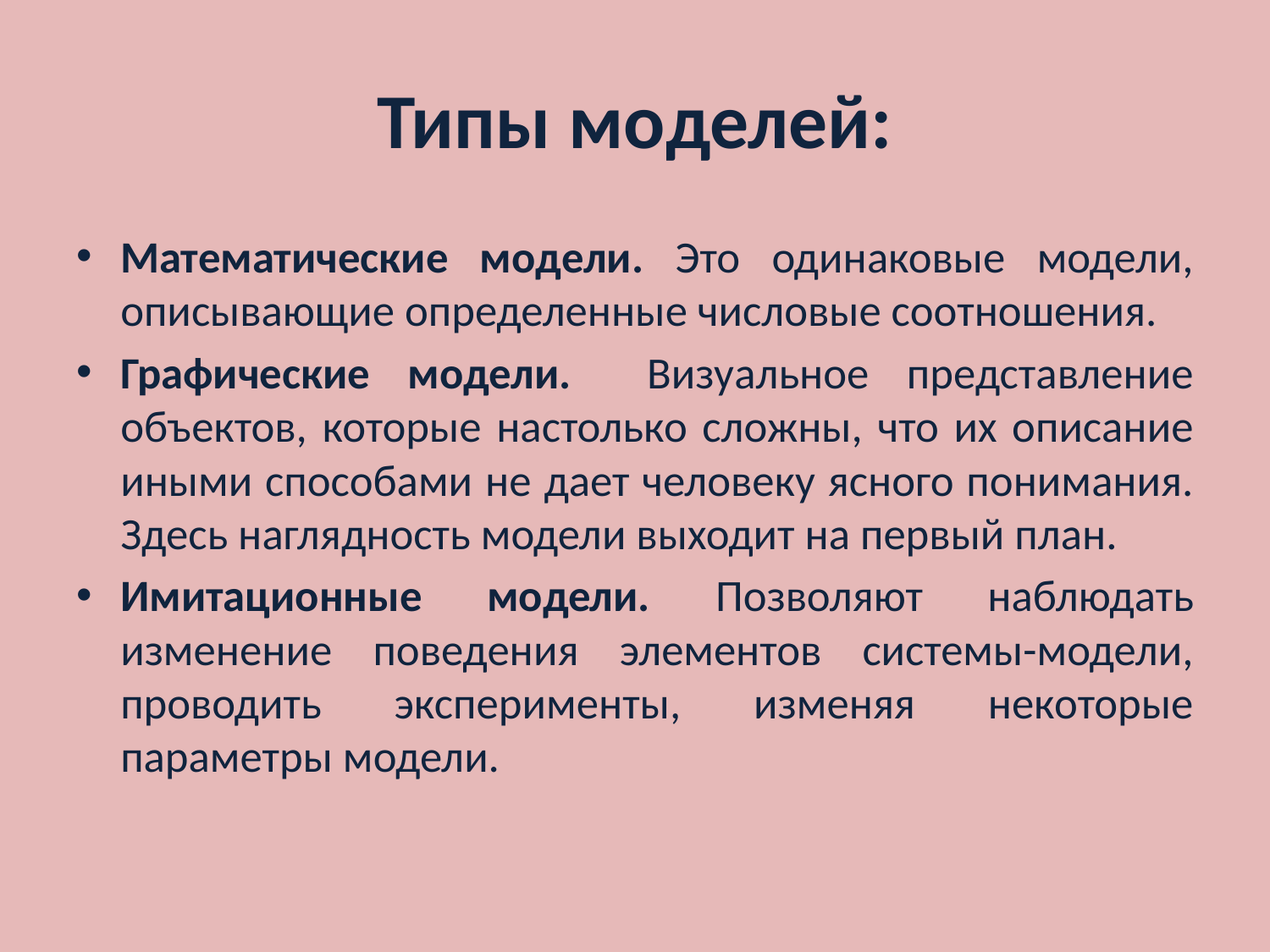

# Типы моделей:
Математические модели. Это одинаковые модели, описывающие определенные числовые соотношения.
Графические модели.  Визуальное представление объектов, которые настолько сложны, что их описание иными способами не дает человеку ясного понимания. Здесь наглядность модели выходит на первый план.
Имитационные модели. Позволяют наблюдать изменение поведения элементов системы-модели, проводить эксперименты, изменяя некоторые параметры модели.